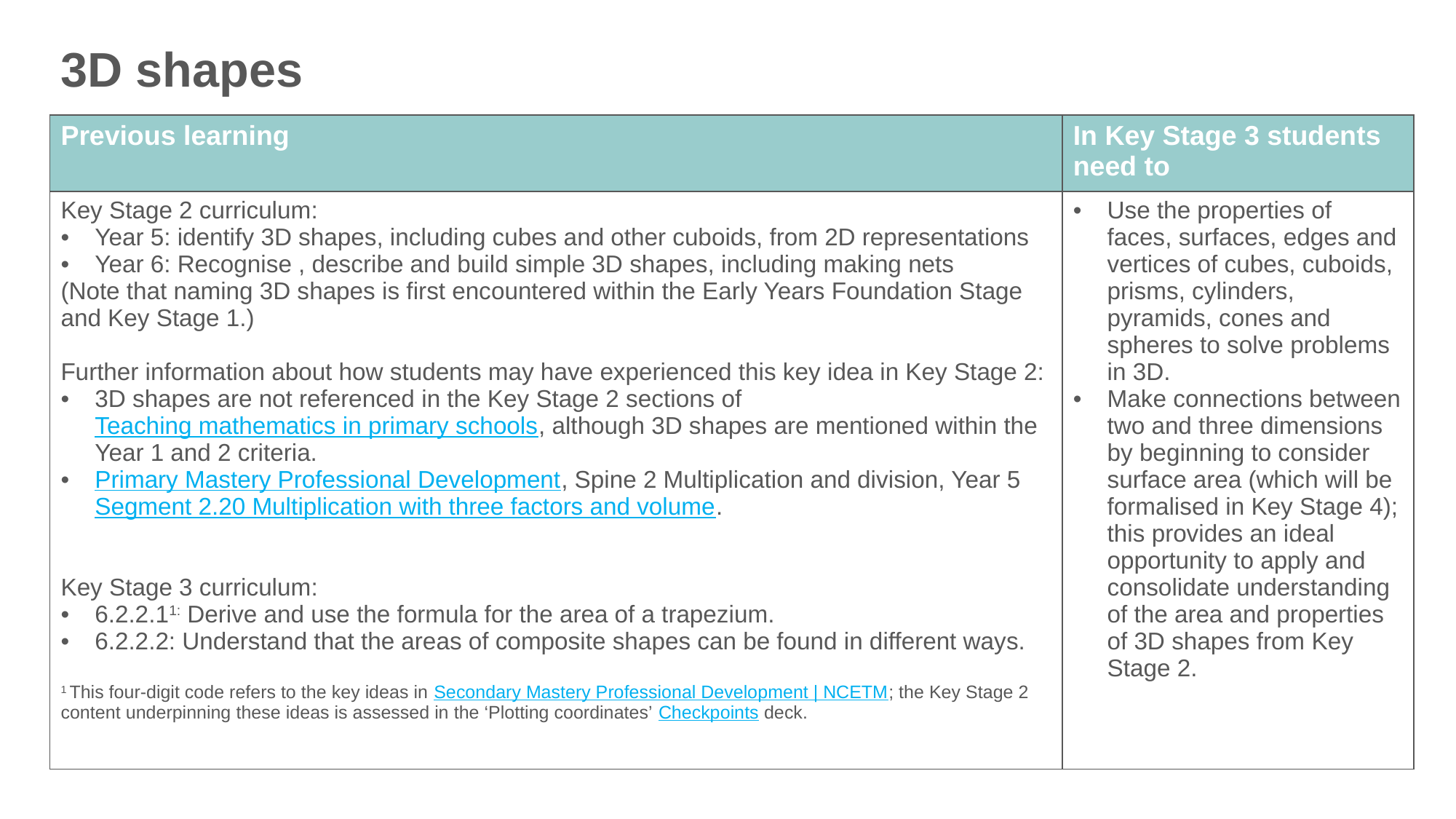

3D shapes
| Previous learning | In Key Stage 3 students need to |
| --- | --- |
| Key Stage 2 curriculum: Year 5: identify 3D shapes, including cubes and other cuboids, from 2D representations Year 6: Recognise , describe and build simple 3D shapes, including making nets (Note that naming 3D shapes is first encountered within the Early Years Foundation Stage and Key Stage 1.) Further information about how students may have experienced this key idea in Key Stage 2: 3D shapes are not referenced in the Key Stage 2 sections of Teaching mathematics in primary schools, although 3D shapes are mentioned within the Year 1 and 2 criteria. Primary Mastery Professional Development, Spine 2 Multiplication and division, Year 5 Segment 2.20 Multiplication with three factors and volume. Key Stage 3 curriculum: 6.2.2.11: Derive and use the formula for the area of a trapezium. 6.2.2.2: Understand that the areas of composite shapes can be found in different ways. 1 This four-digit code refers to the key ideas in Secondary Mastery Professional Development | NCETM; the Key Stage 2 content underpinning these ideas is assessed in the ‘Plotting coordinates’ Checkpoints deck. | Use the properties of faces, surfaces, edges and vertices of cubes, cuboids, prisms, cylinders, pyramids, cones and spheres to solve problems in 3D. Make connections between two and three dimensions by beginning to consider surface area (which will be formalised in Key Stage 4); this provides an ideal opportunity to apply and consolidate understanding of the area and properties of 3D shapes from Key Stage 2. |